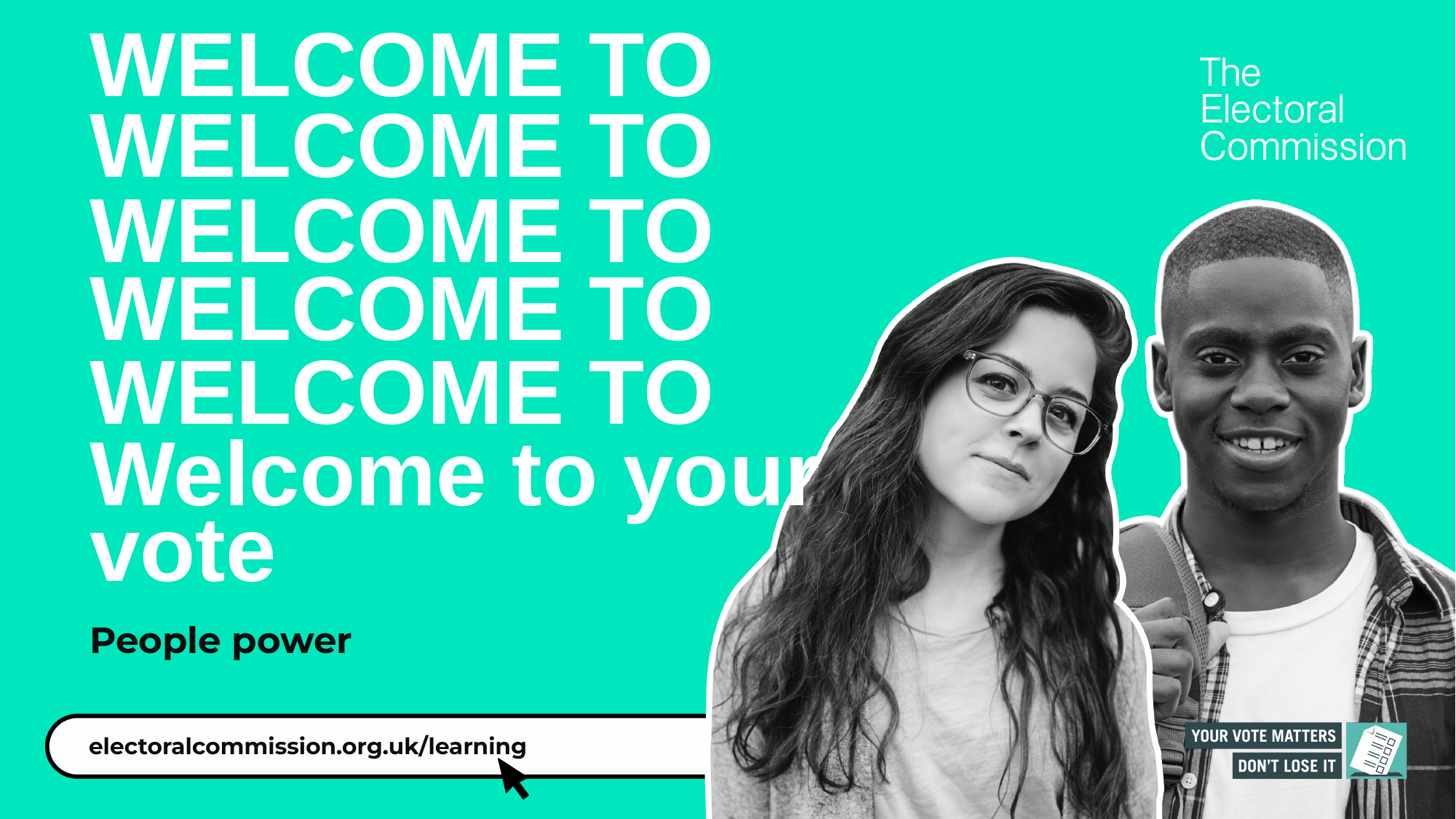

WELCOME TO
WELCOME TO
WELCOME TO
WELCOME TO
WELCOME TO
Welcome to your vote
People power